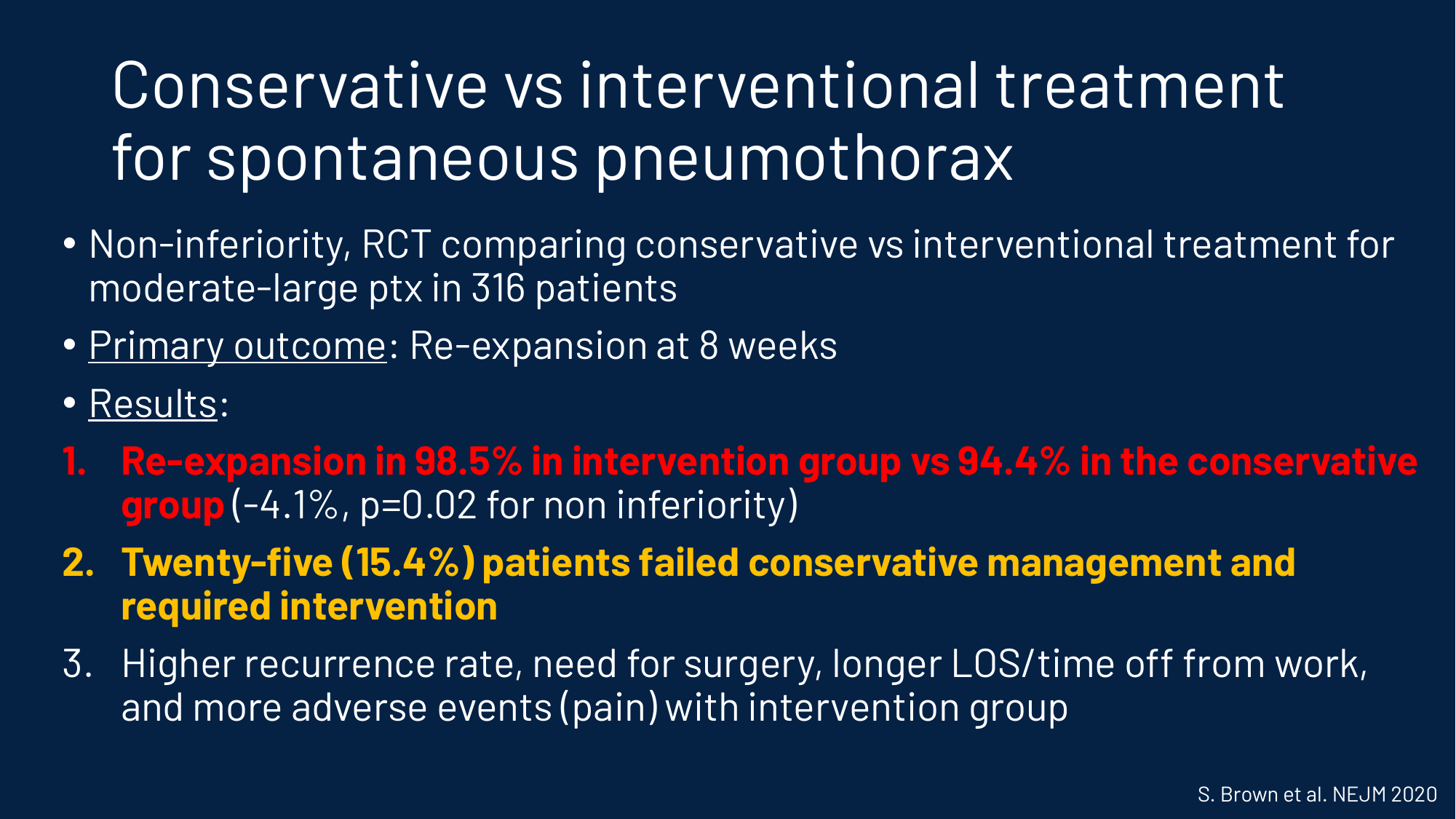

# Conservative vs interventional treatment for spontaneous pneumothorax
Non-inferiority, RCT comparing conservative vs interventional treatment for moderate-large ptx in 316 patients
Primary outcome: Re-expansion at 8 weeks
Results:
Re-expansion in 98.5% in intervention group vs 94.4% in the conservative group (-4.1%, p=0.02 for non inferiority)
Twenty-five (15.4%) patients failed conservative management and required intervention
Higher recurrence rate, need for surgery, longer LOS/time off from work, and more adverse events (pain) with intervention group

S. Brown et al. NEJM 2020